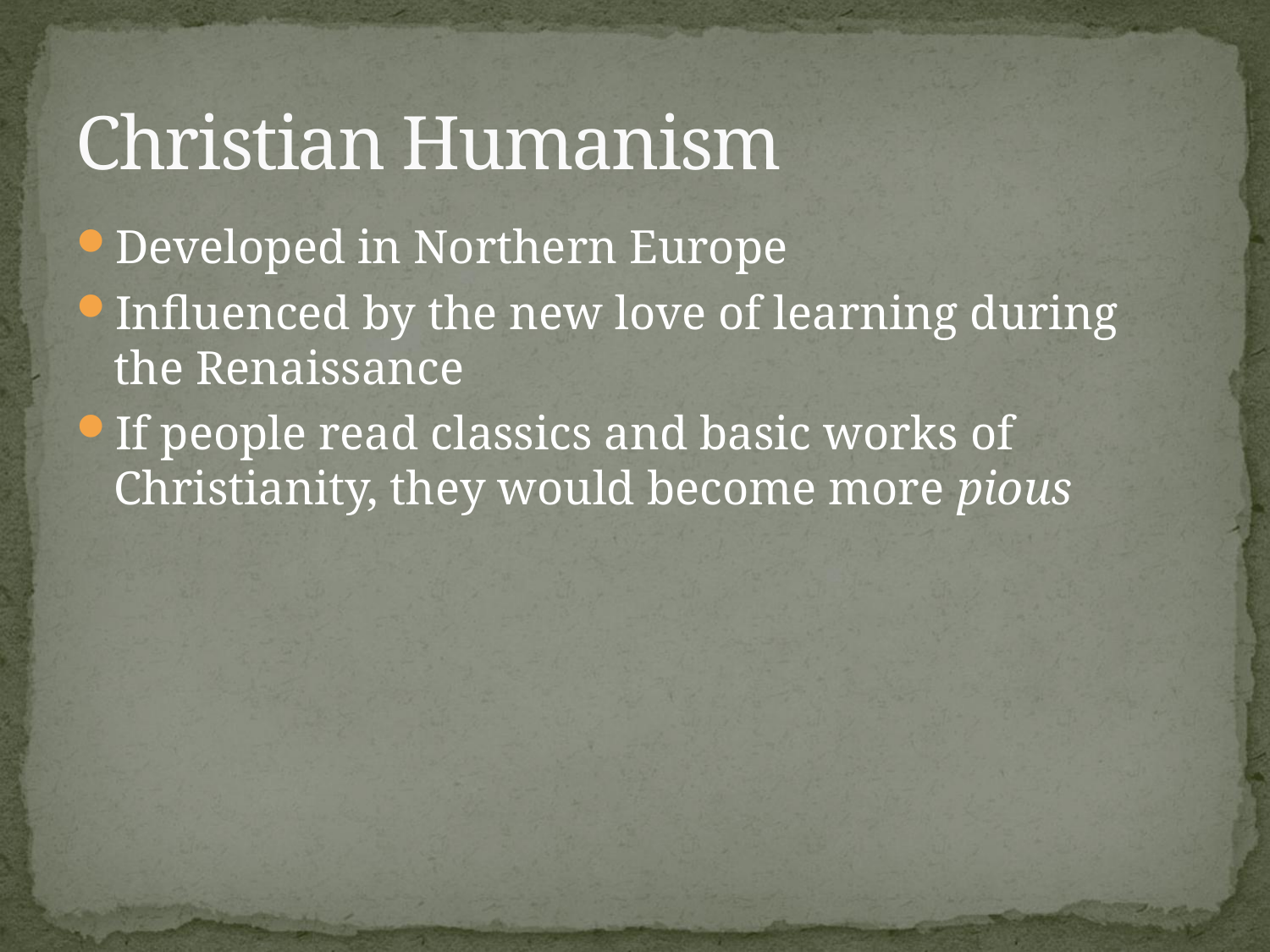

# Christian Humanism
Developed in Northern Europe
Influenced by the new love of learning during the Renaissance
If people read classics and basic works of Christianity, they would become more pious